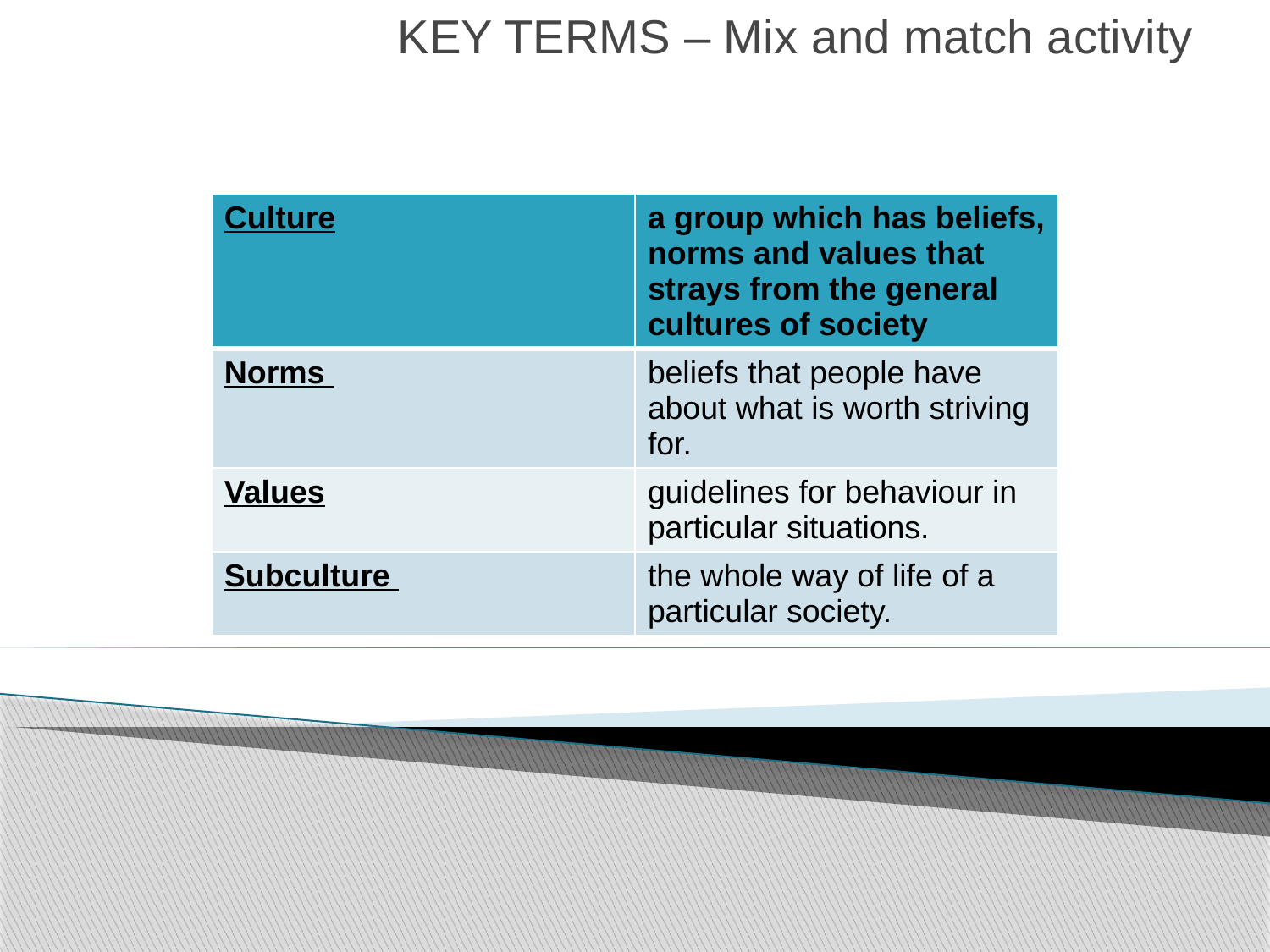

KEY TERMS – Mix and match activity
| Culture | a group which has beliefs, norms and values that strays from the general cultures of society |
| --- | --- |
| Norms | beliefs that people have about what is worth striving for. |
| Values | guidelines for behaviour in particular situations. |
| Subculture | the whole way of life of a particular society. |
#